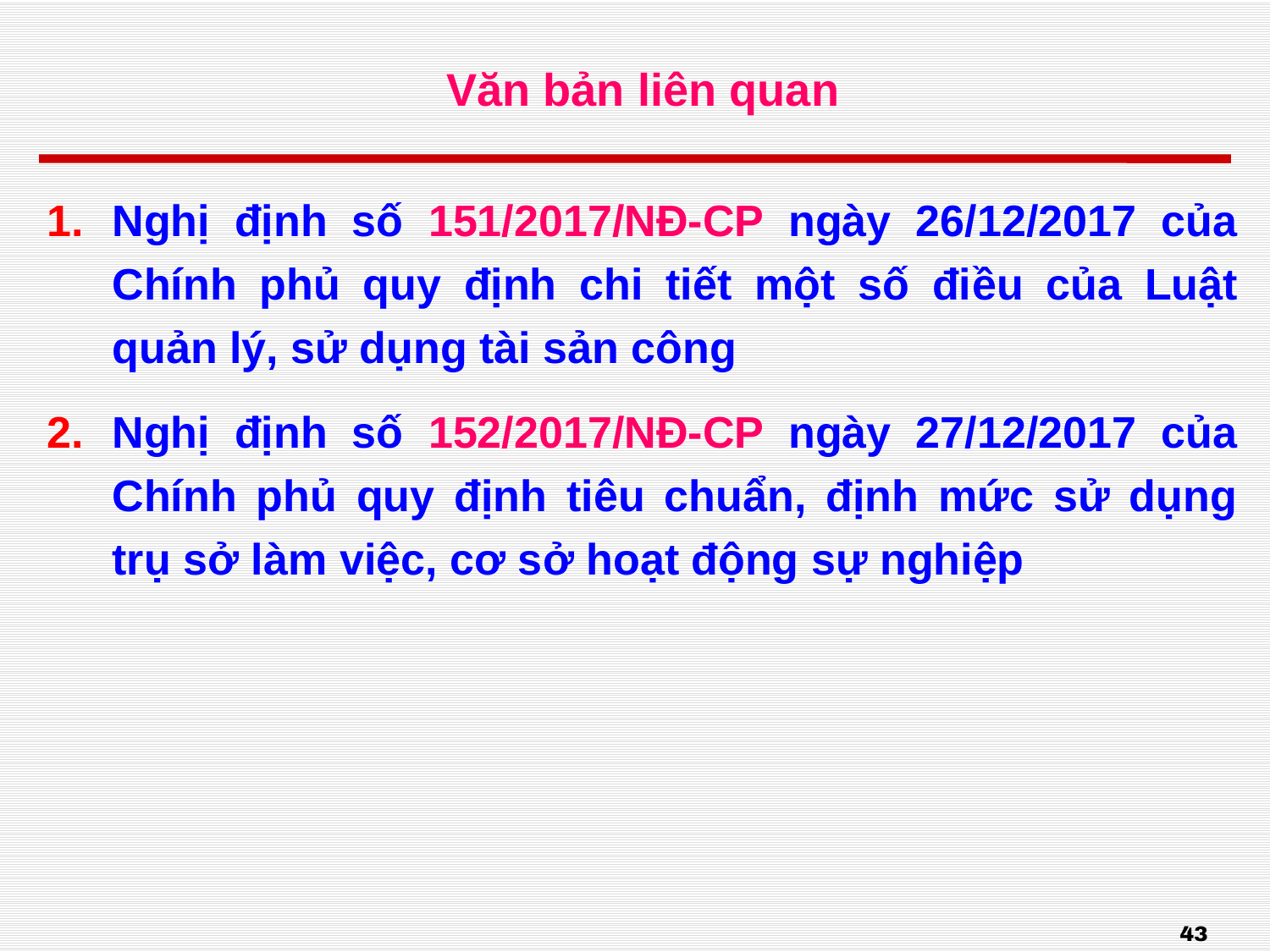

# Văn bản liên quan
Nghị định số 151/2017/NĐ-CP ngày 26/12/2017 của Chính phủ quy định chi tiết một số điều của Luật quản lý, sử dụng tài sản công
Nghị định số 152/2017/NĐ-CP ngày 27/12/2017 của Chính phủ quy định tiêu chuẩn, định mức sử dụng trụ sở làm việc, cơ sở hoạt động sự nghiệp